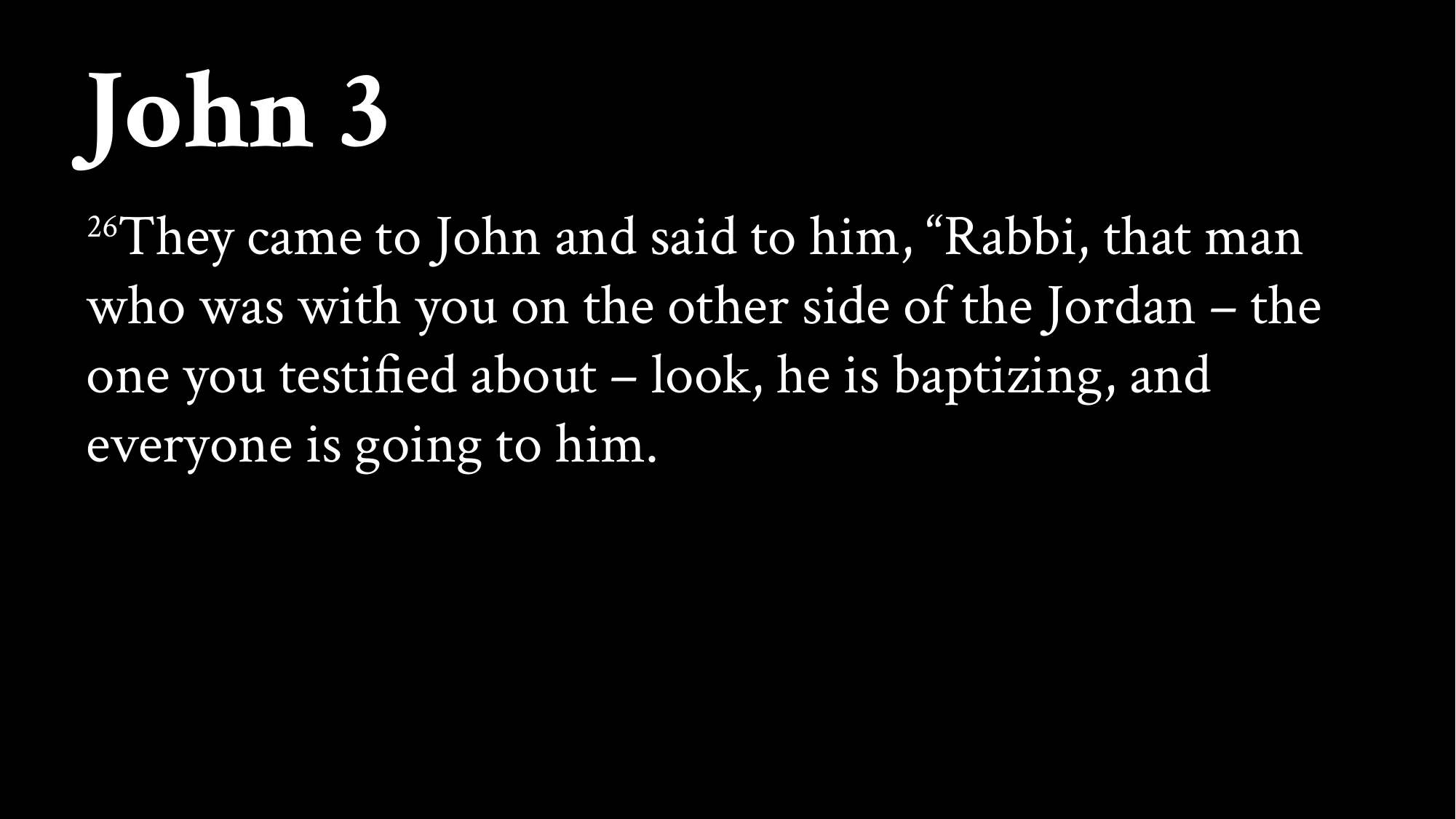

# John 3
26They came to John and said to him, “Rabbi, that man who was with you on the other side of the Jordan – the one you testified about – look, he is baptizing, and everyone is going to him.